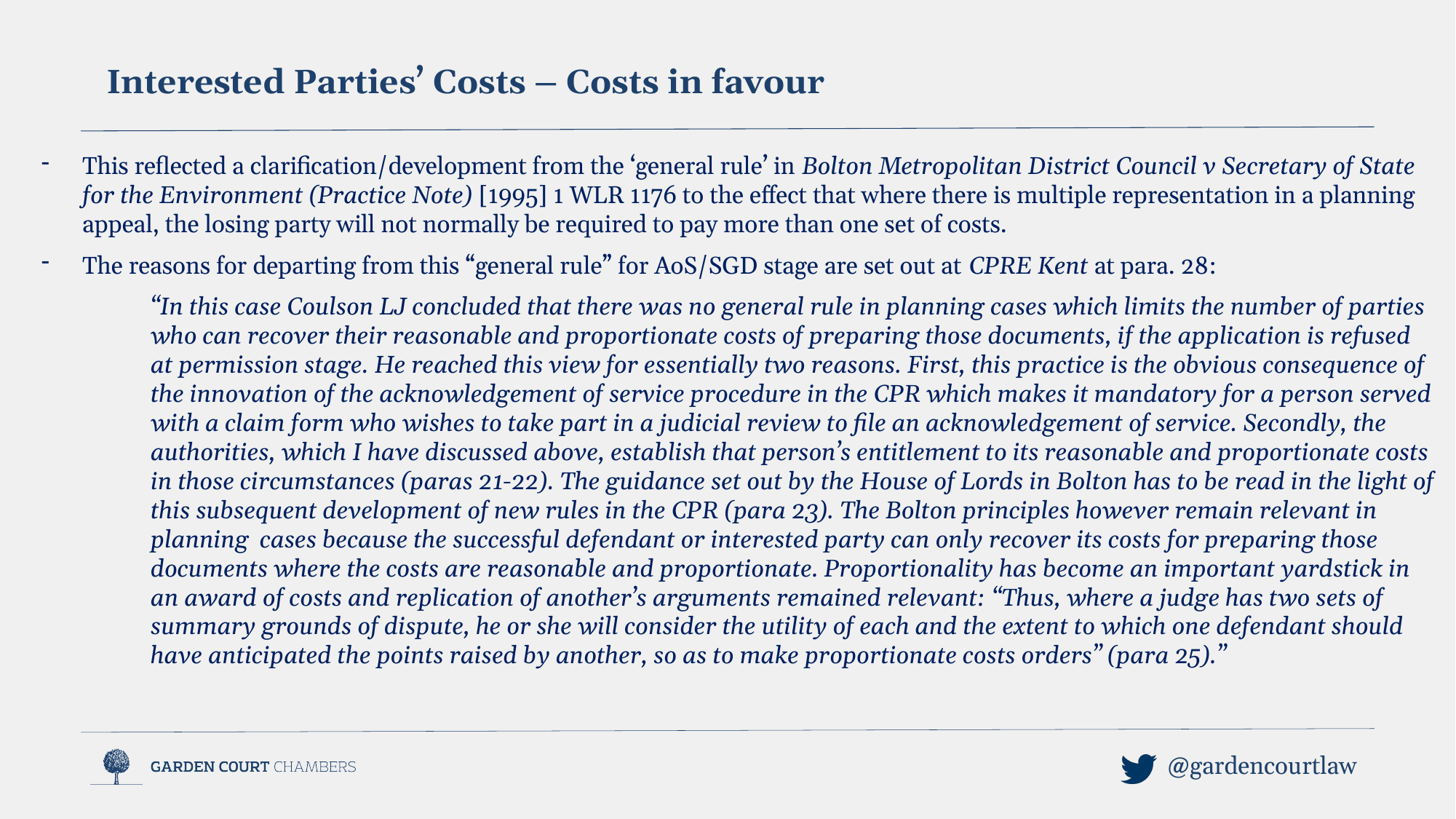

Interested Parties’ Costs – Costs in favour
This reflected a clarification/development from the ‘general rule’ in Bolton Metropolitan District Council v Secretary of State for the Environment (Practice Note) [1995] 1 WLR 1176 to the effect that where there is multiple representation in a planning appeal, the losing party will not normally be required to pay more than one set of costs.
The reasons for departing from this “general rule” for AoS/SGD stage are set out at CPRE Kent at para. 28:
	“In this case Coulson LJ concluded that there was no general rule in planning cases which limits the number of parties 	who can recover their reasonable and proportionate costs of preparing those documents, if the application is refused 	at permission stage. He reached this view for essentially two reasons. First, this practice is the obvious consequence of 	the innovation of the acknowledgement of service procedure in the CPR which makes it mandatory for a person served 	with a claim form who wishes to take part in a judicial review to file an acknowledgement of service. Secondly, the 	authorities, which I have discussed above, establish that person’s entitlement to its reasonable and proportionate costs 	in those circumstances (paras 21-22). The guidance set out by the House of Lords in Bolton has to be read in the light of 	this subsequent development of new rules in the CPR (para 23). The Bolton principles however remain relevant in 	planning 	cases because the successful defendant or interested party can only recover its costs for preparing those 	documents where the costs are reasonable and proportionate. Proportionality has become an important yardstick in 	an award of costs and replication of another’s arguments remained relevant: “Thus, where a judge has two sets of 	summary grounds of dispute, he or she will consider the utility of each and the extent to which one defendant should 	have anticipated the points raised by another, so as to make proportionate costs orders” (para 25).”